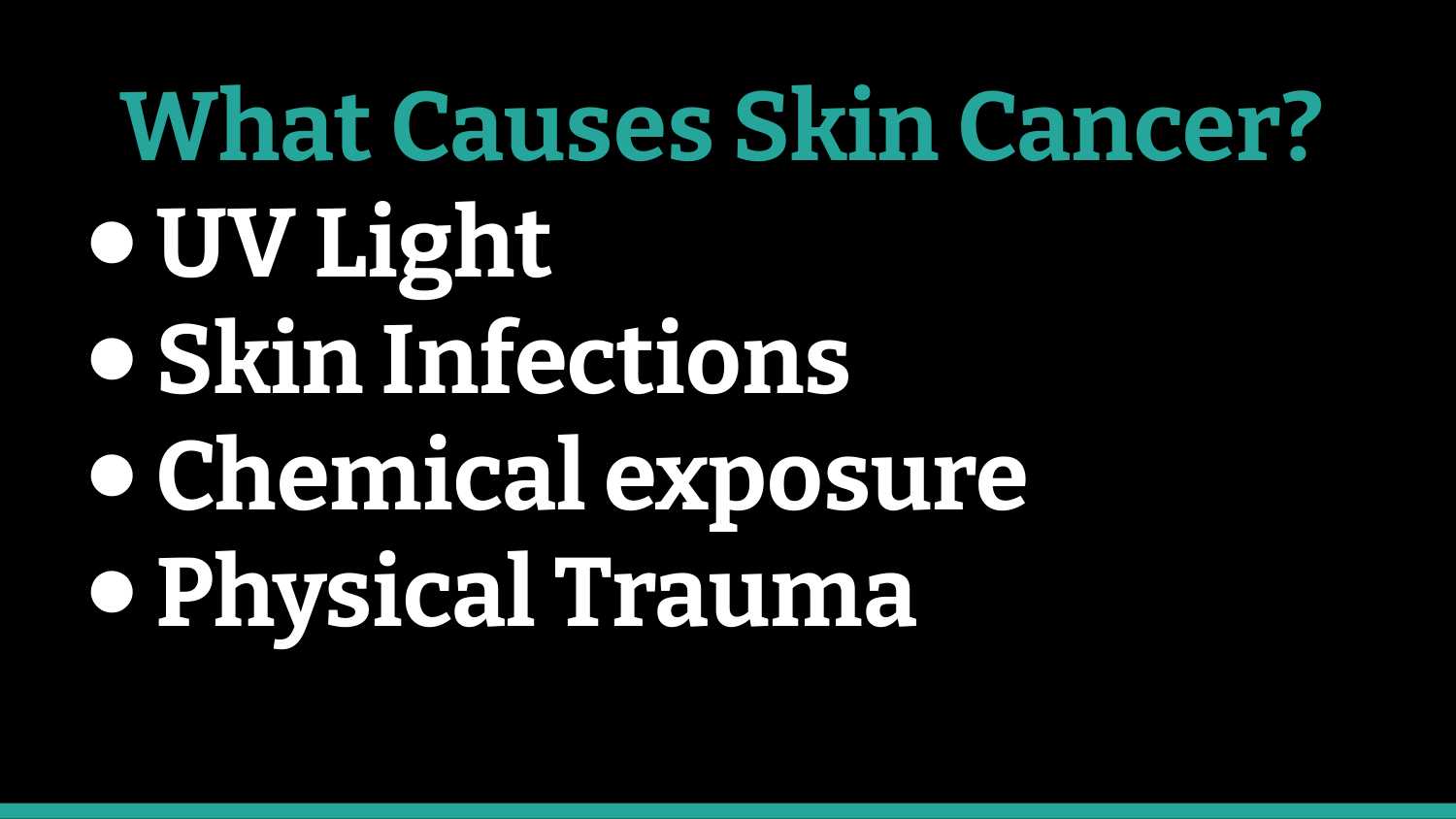

What Causes Skin Cancer?
UV Light
Skin Infections
Chemical exposure
Physical Trauma